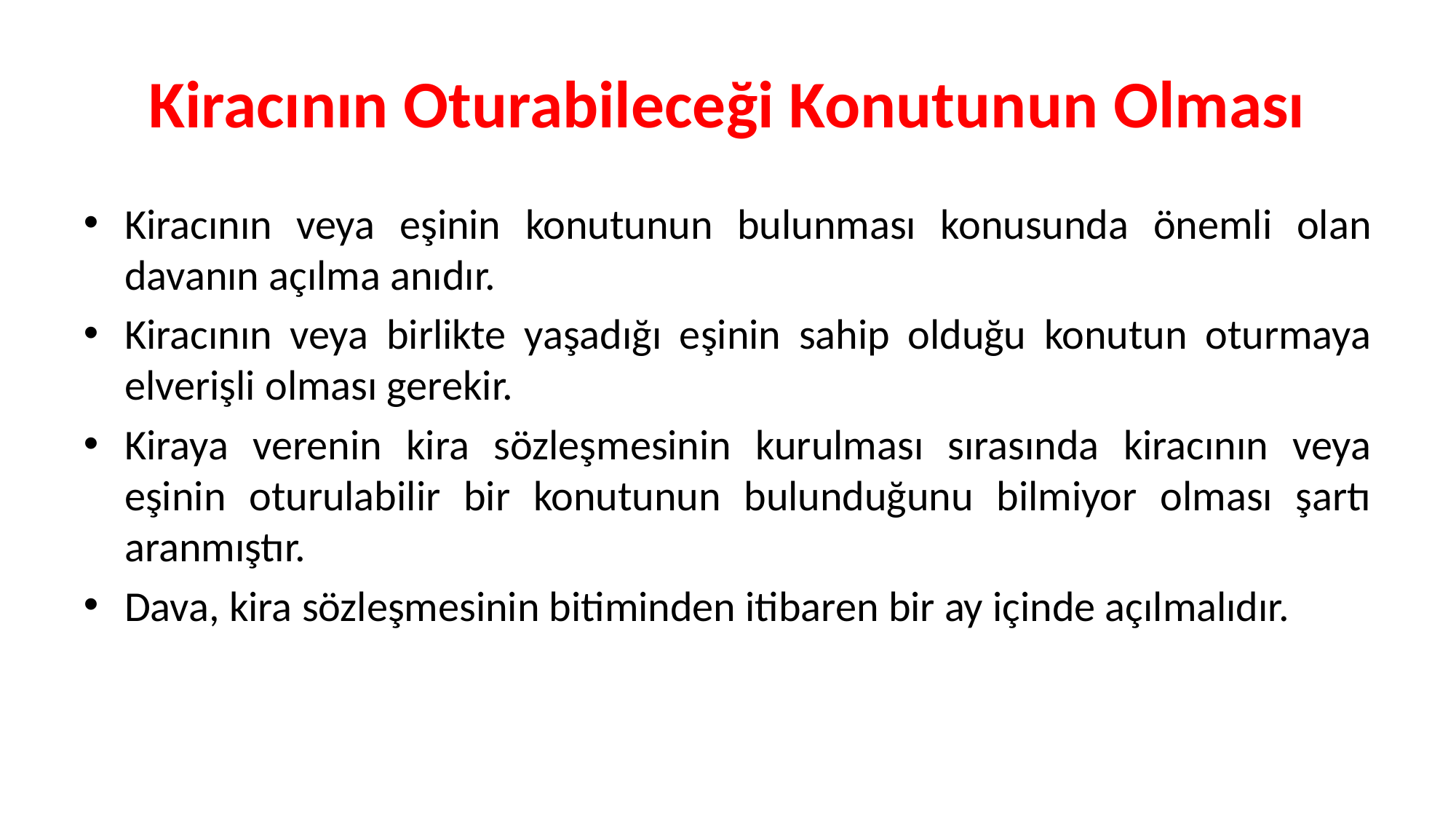

# Kiracının Oturabileceği Konutunun Olması
Kiracının veya eşinin konutunun bulunması konusunda önemli olan davanın açılma anıdır.
Kiracının veya birlikte yaşadığı eşinin sahip olduğu konutun oturmaya elverişli olması gerekir.
Kiraya verenin kira sözleşmesinin kurulması sırasında kiracının veya eşinin oturulabilir bir konutunun bulunduğunu bilmiyor olması şartı aranmıştır.
Dava, kira sözleşmesinin bitiminden itibaren bir ay içinde açılmalıdır.